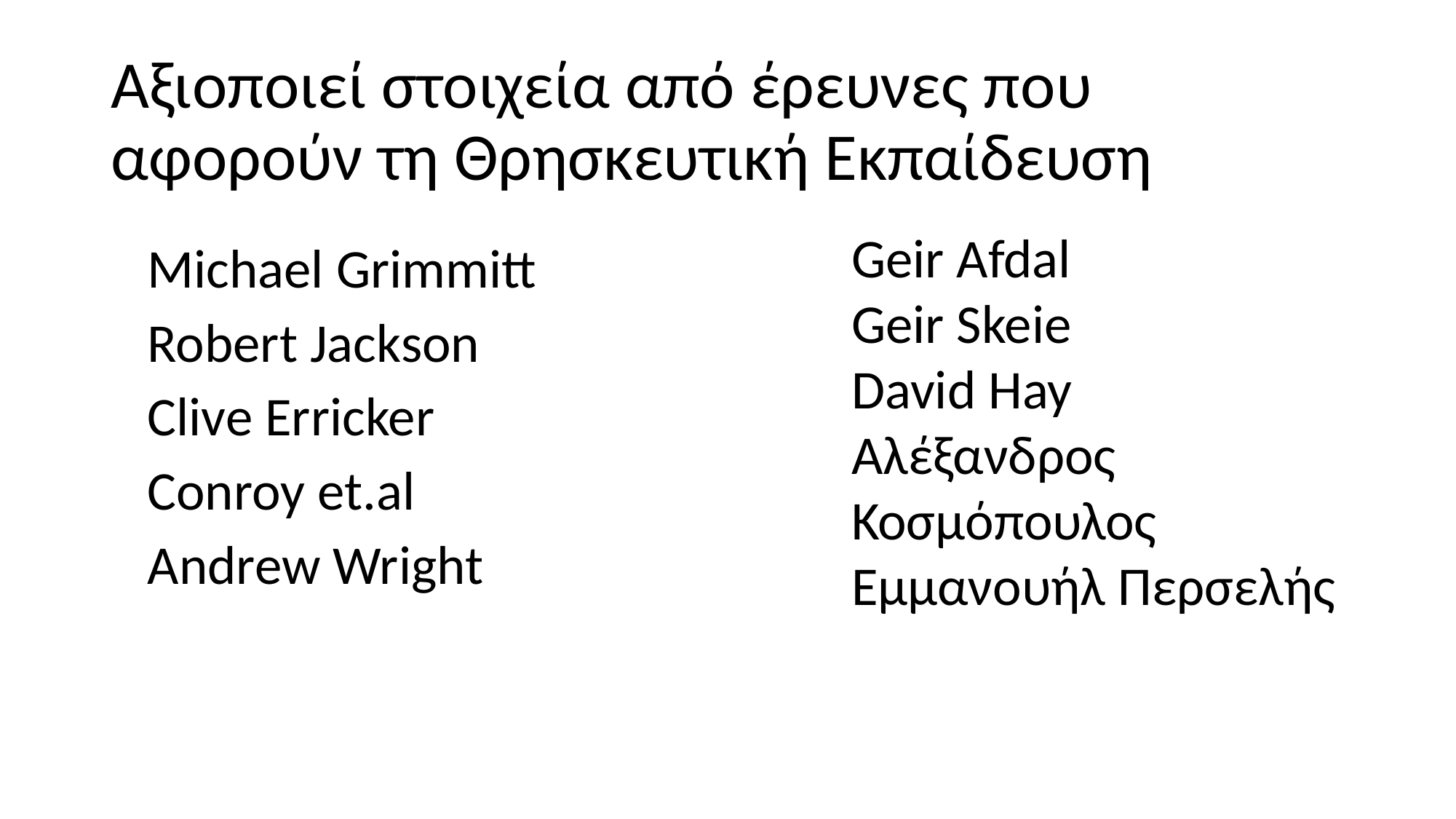

# Αξιοποιεί στοιχεία από έρευνες που αφορούν τη Θρησκευτική Εκπαίδευση
Geir Afdal
Geir Skeie
David Hay
Αλέξανδρος Κοσμόπουλος
Εμμανουήλ Περσελής
Michael Grimmitt
Robert Jackson
Clive Erricker
Conroy et.al
Andrew Wright